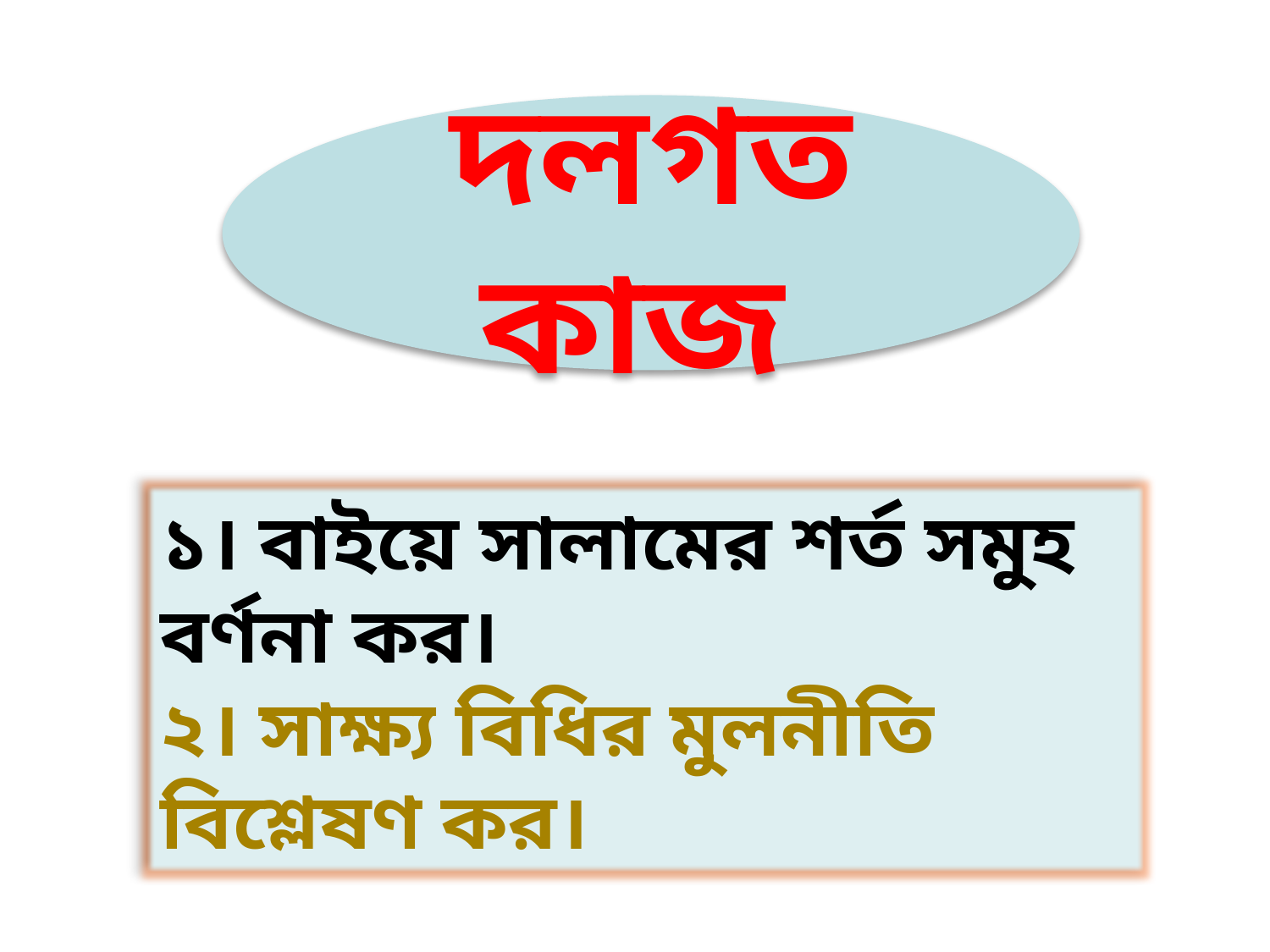

দলগত কাজ
১। বাইয়ে সালামের শর্ত সমুহ বর্ণনা কর।
২। সাক্ষ্য বিধির মুলনীতি বিশ্লেষণ কর।